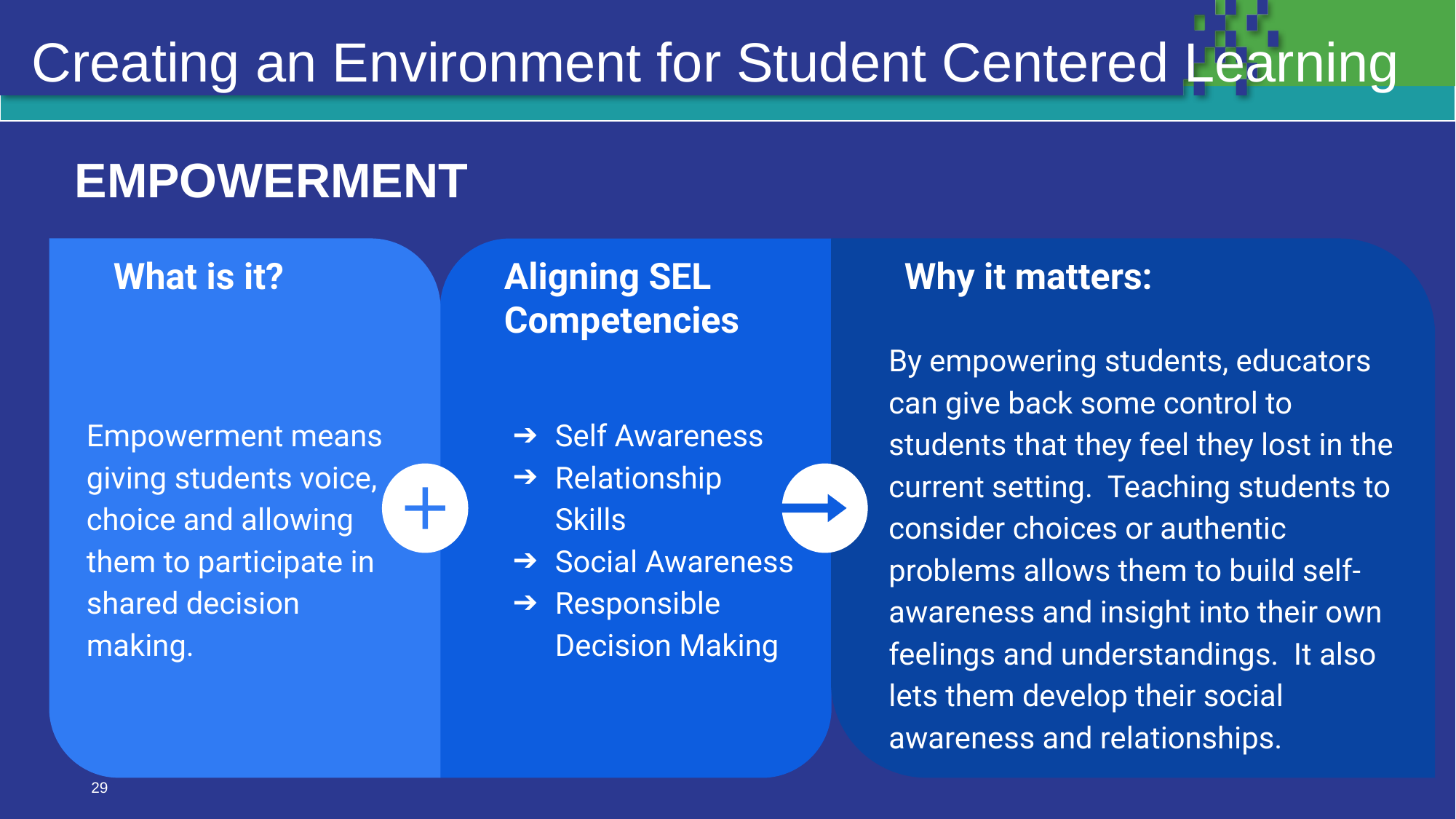

Creating an Environment for Student Centered Learning
EMPOWERMENT

What is it?
Empowerment means giving students voice, choice and allowing them to participate in shared decision making.
Aligning SEL Competencies

Self Awareness
Relationship Skills
Social Awareness
Responsible Decision Making

Why it matters:
By empowering students, educators can give back some control to students that they feel they lost in the current setting.  Teaching students to consider choices or authentic problems allows them to build self-awareness and insight into their own feelings and understandings.  It also lets them develop their social awareness and relationships.

29